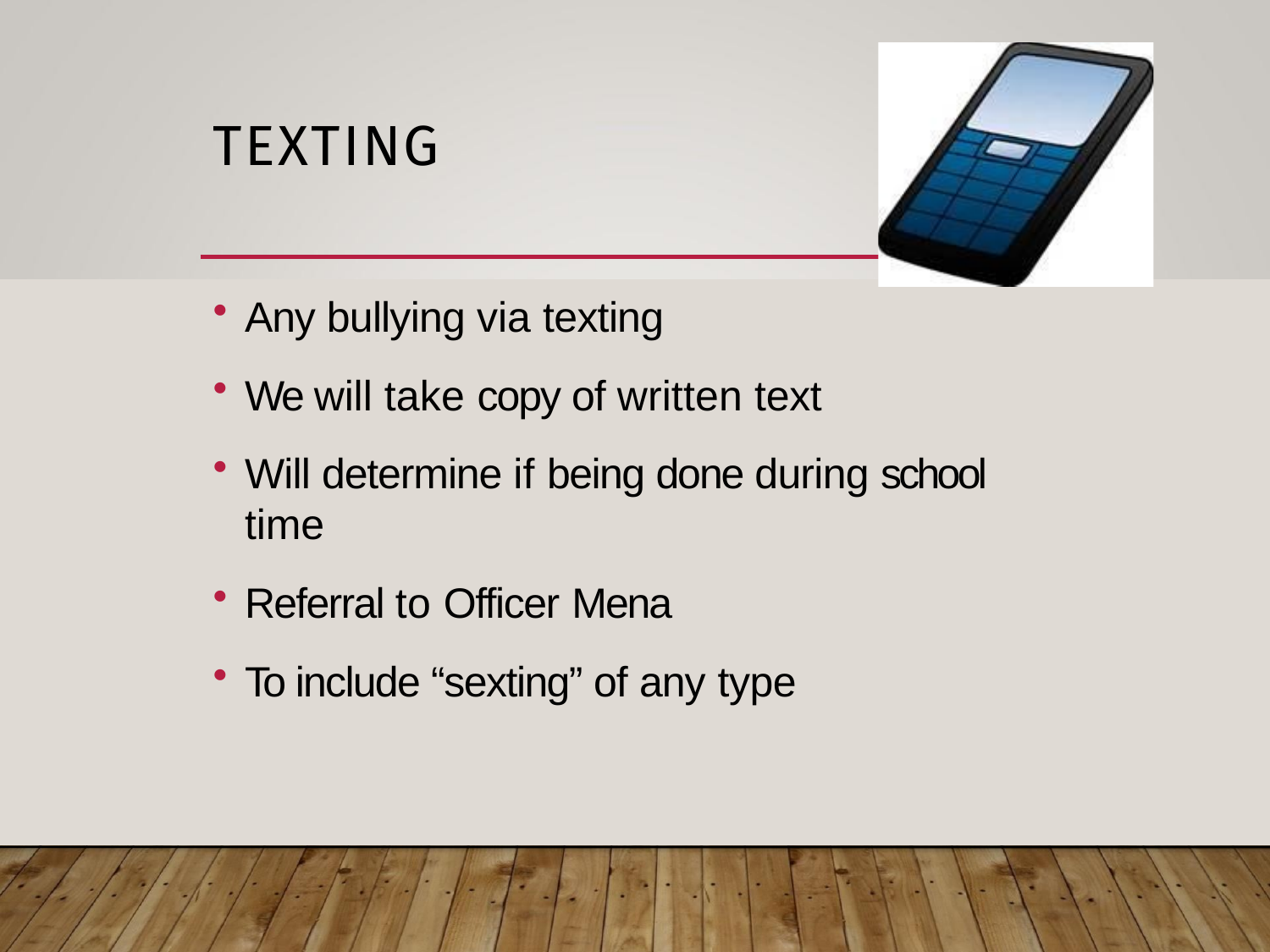

# TEXTING

Any bullying via texting
We will take copy of written text
Will determine if being done during school time
Referral to Officer Mena
To include “sexting” of any type